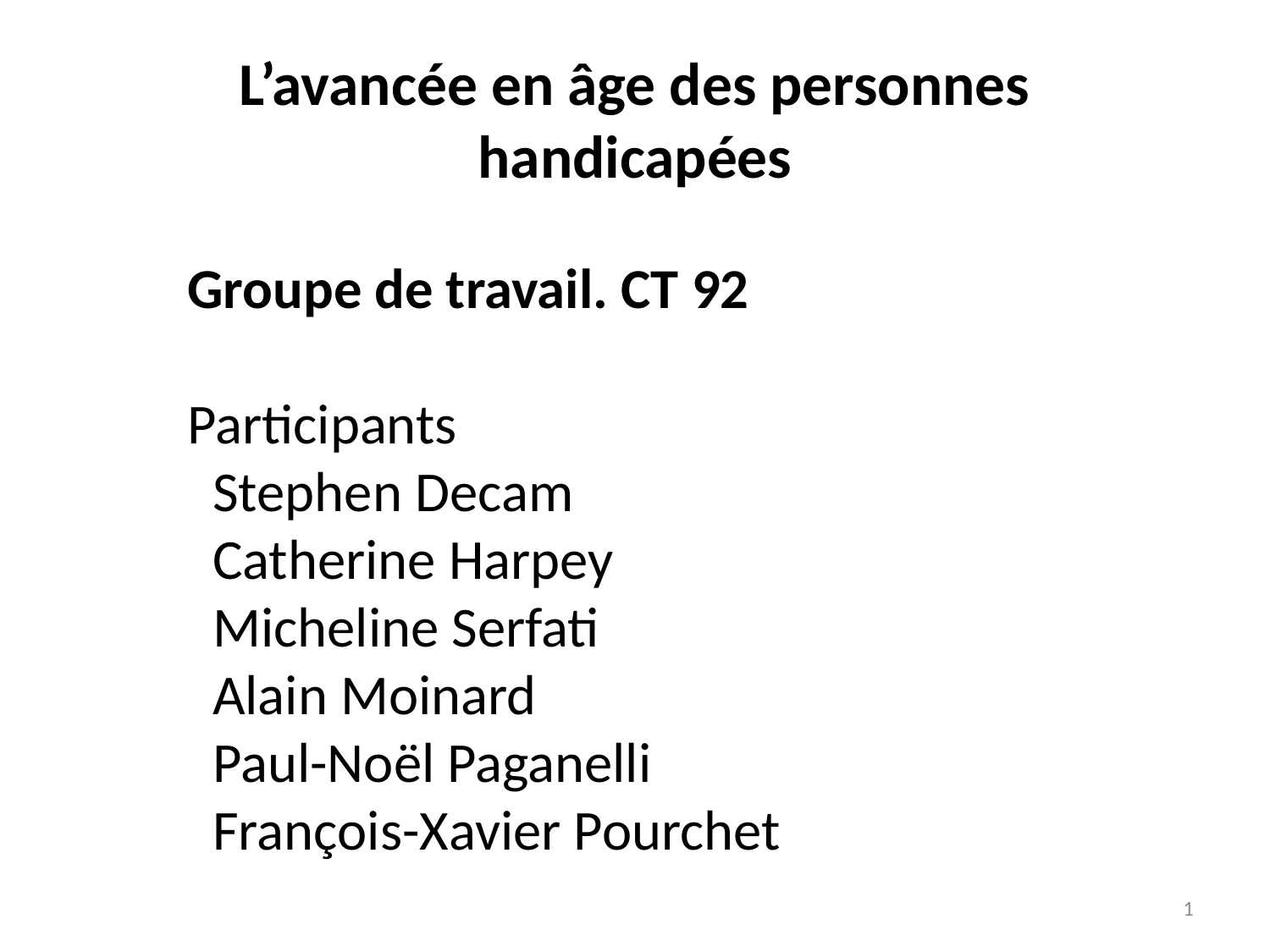

# L’avancée en âge des personnes handicapées
Groupe de travail. CT 92

Participants
  Stephen Decam
  Catherine Harpey
  Micheline Serfati
  Alain Moinard
  Paul-Noël Paganelli
  François-Xavier Pourchet

1